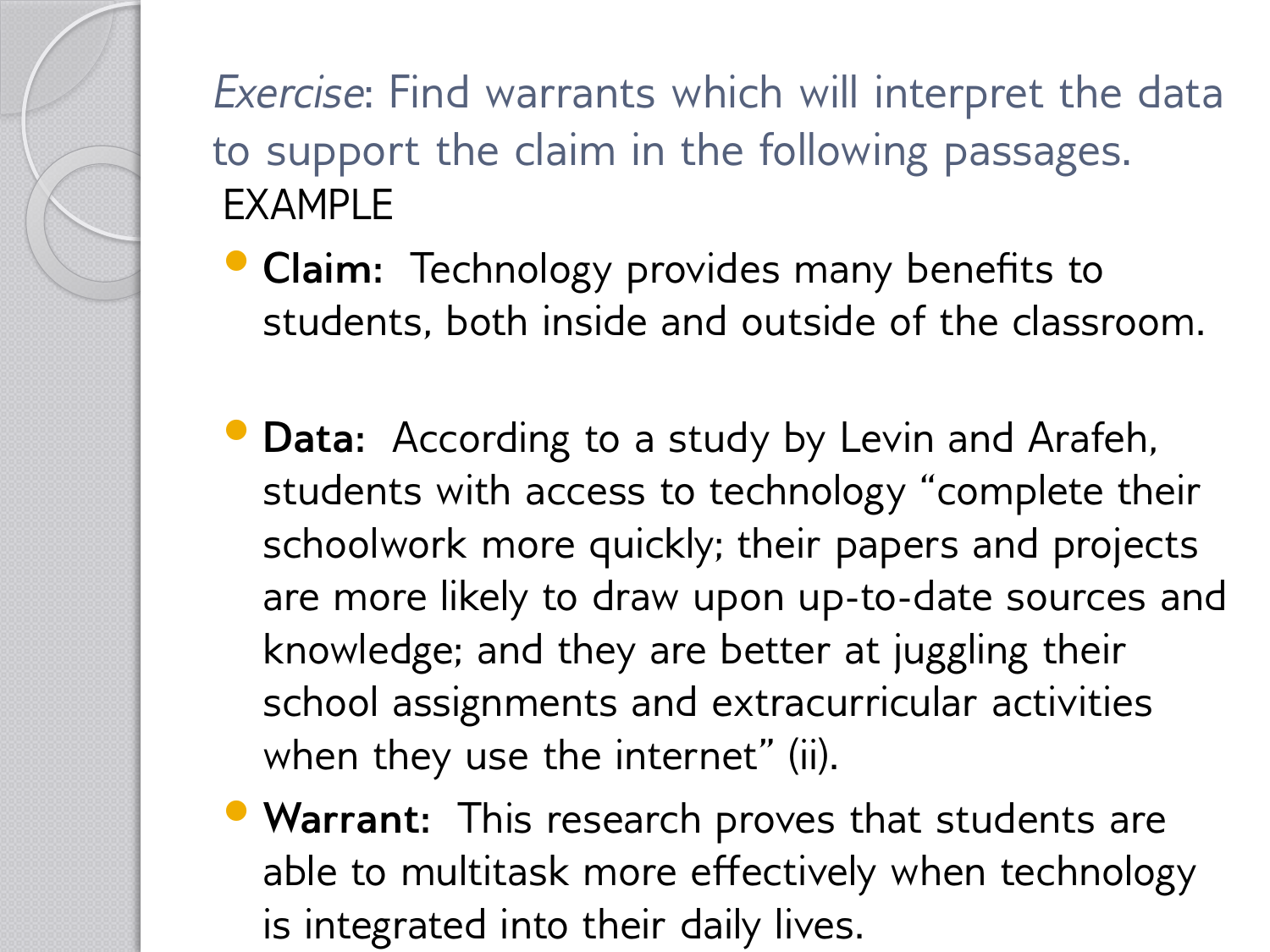

# Exercise: Find warrants which will interpret the data to support the claim in the following passages.
EXAMPLE
Claim:  Technology provides many benefits to students, both inside and outside of the classroom.
Data:  According to a study by Levin and Arafeh, students with access to technology “complete their schoolwork more quickly; their papers and projects are more likely to draw upon up-to-date sources and knowledge; and they are better at juggling their school assignments and extracurricular activities when they use the internet” (ii).
Warrant:  This research proves that students are able to multitask more effectively when technology is integrated into their daily lives.